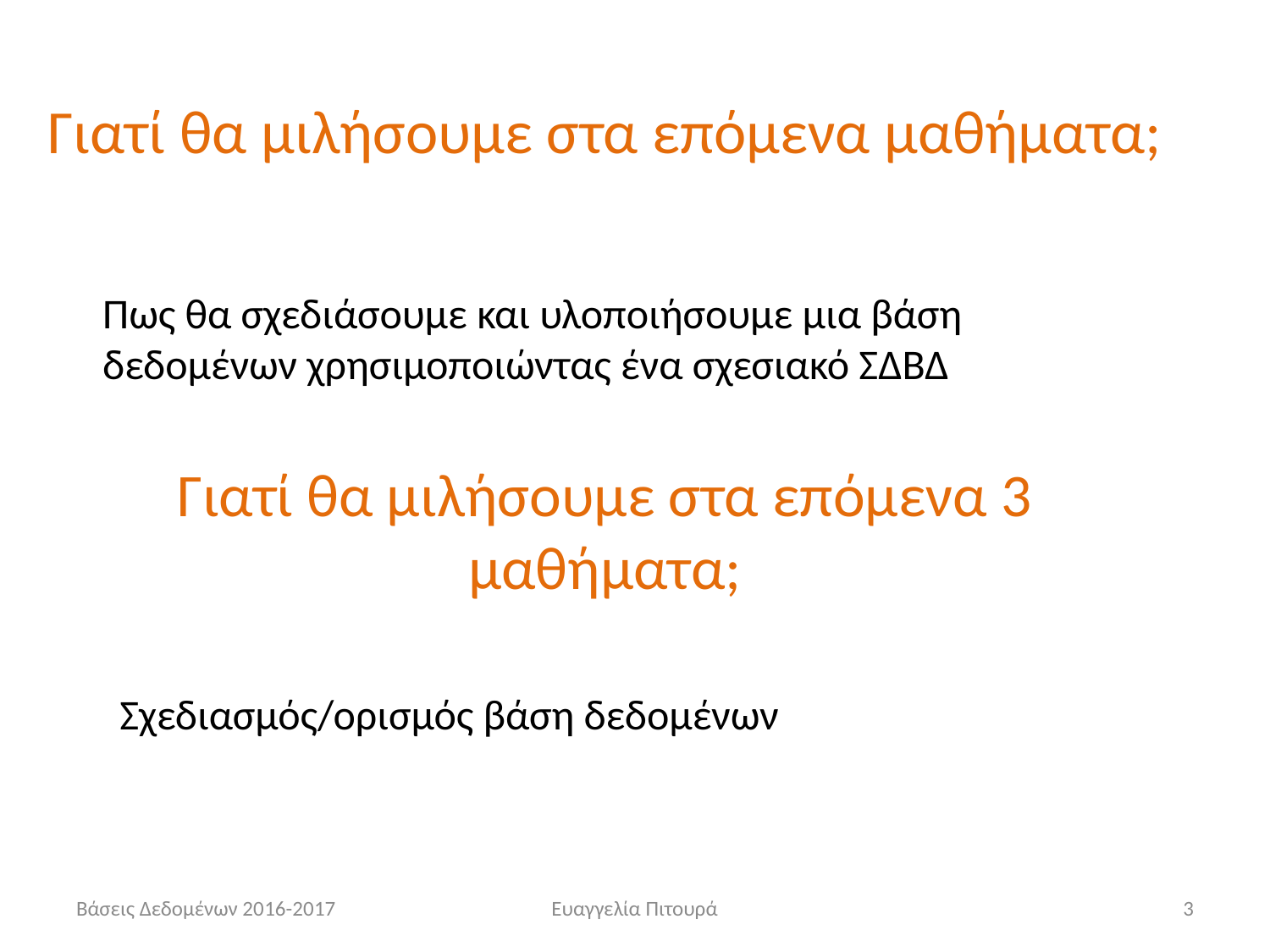

# Γιατί θα μιλήσουμε στα επόμενα μαθήματα;
Πως θα σχεδιάσουμε και υλοποιήσουμε μια βάση δεδομένων χρησιμοποιώντας ένα σχεσιακό ΣΔΒΔ
Γιατί θα μιλήσουμε στα επόμενα 3 μαθήματα;
Σχεδιασμός/ορισμός βάση δεδομένων
Βάσεις Δεδομένων 2016-2017
Ευαγγελία Πιτουρά
3